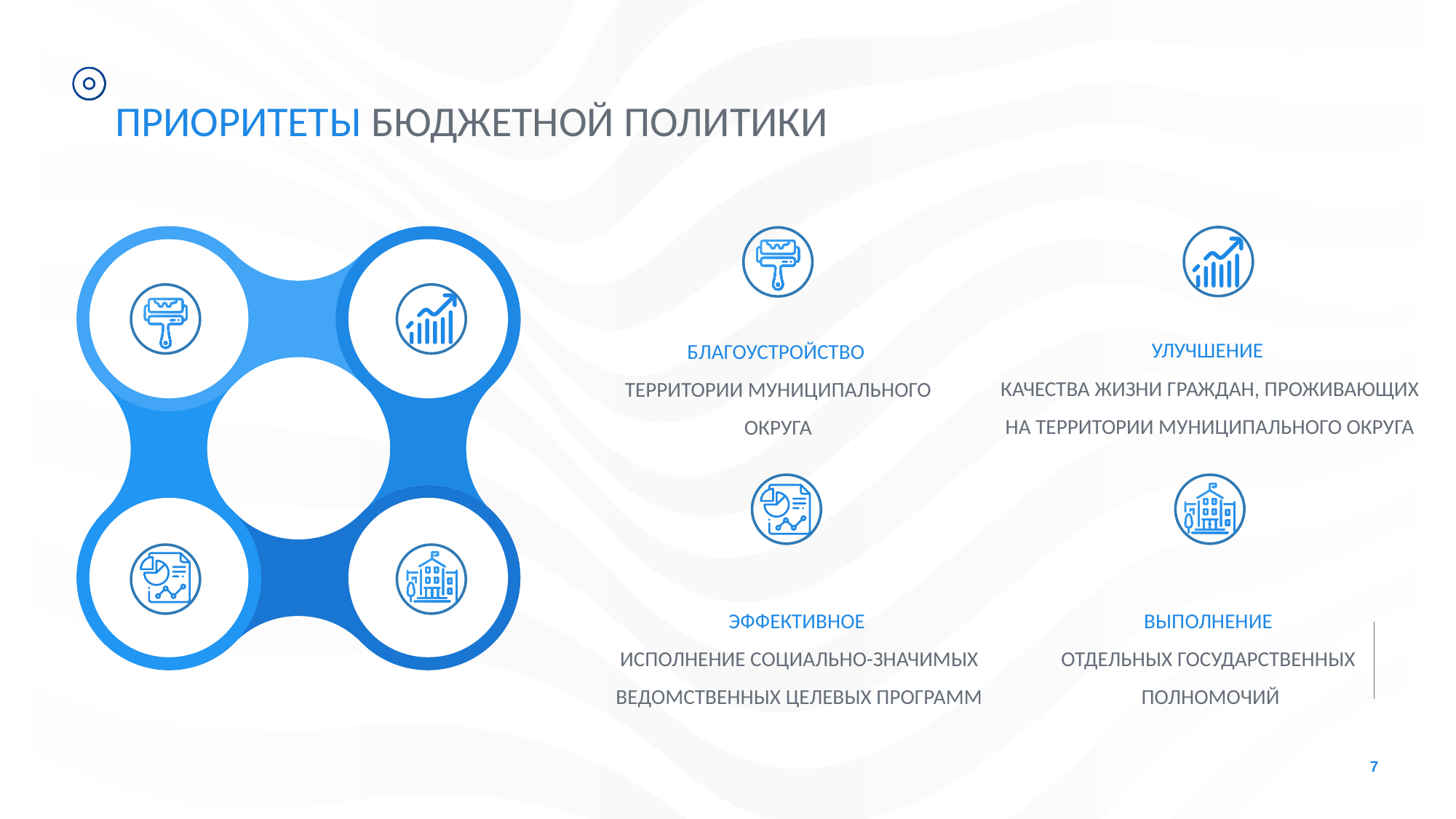

ПРИОРИТЕТЫ БЮДЖЕТНОЙ ПОЛИТИКИ

УЛУЧШЕНИЕ
КАЧЕСТВА ЖИЗНИ ГРАЖДАН, ПРОЖИВАЮЩИХ НА ТЕРРИТОРИИ МУНИЦИПАЛЬНОГО ОКРУГА

БЛАГОУСТРОЙСТВО
ТЕРРИТОРИИ МУНИЦИПАЛЬНОГО ОКРУГА

ЭФФЕКТИВНОЕ
ИСПОЛНЕНИЕ СОЦИАЛЬНО-ЗНАЧИМЫХ ВЕДОМСТВЕННЫХ ЦЕЛЕВЫХ ПРОГРАММ

ВЫПОЛНЕНИЕ
ОТДЕЛЬНЫХ ГОСУДАРСТВЕННЫХ
ПОЛНОМОЧИЙ